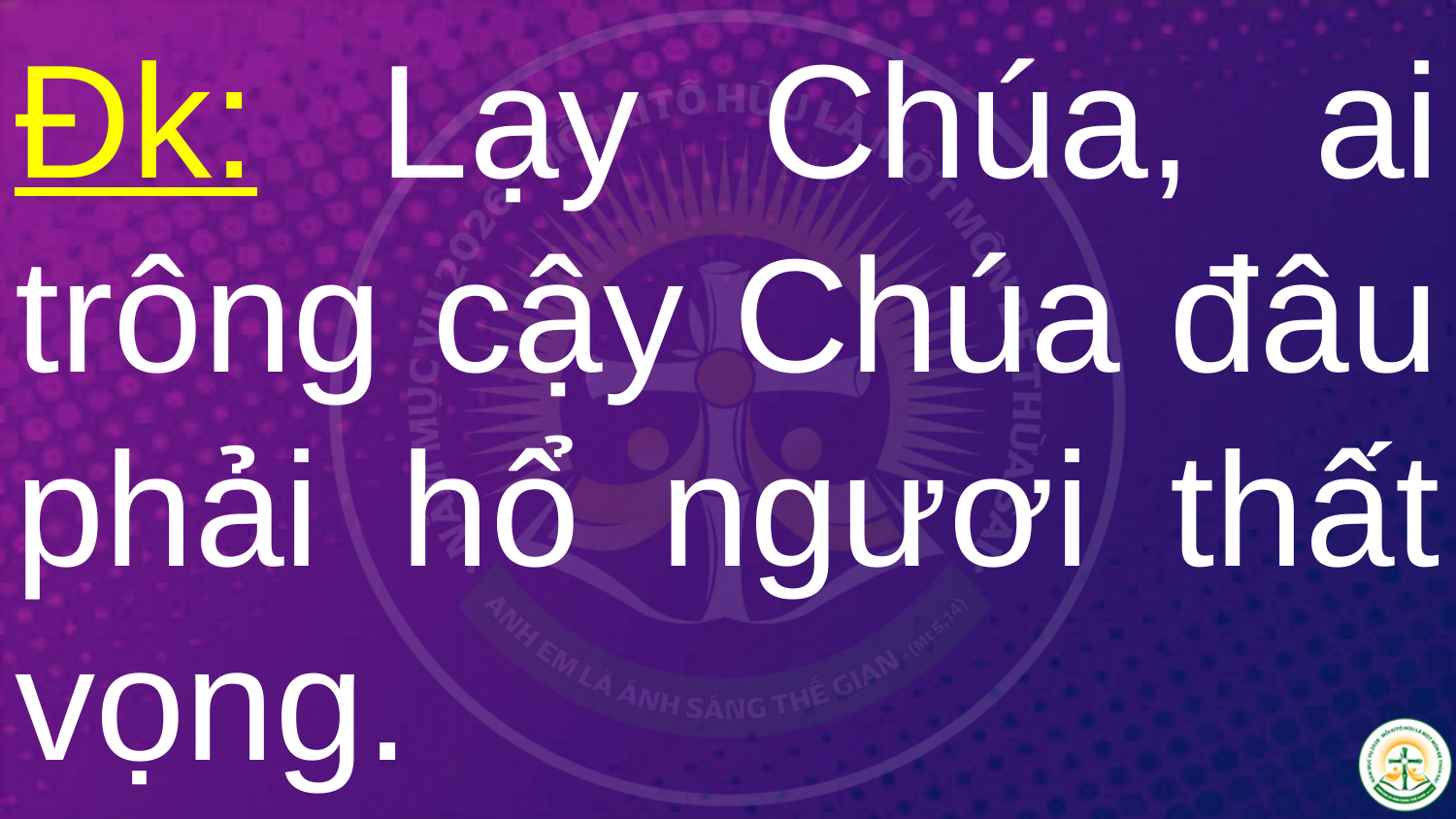

# Đk: Lạy Chúa, ai trông cậy Chúa đâu phải hổ ngươi thất vọng.